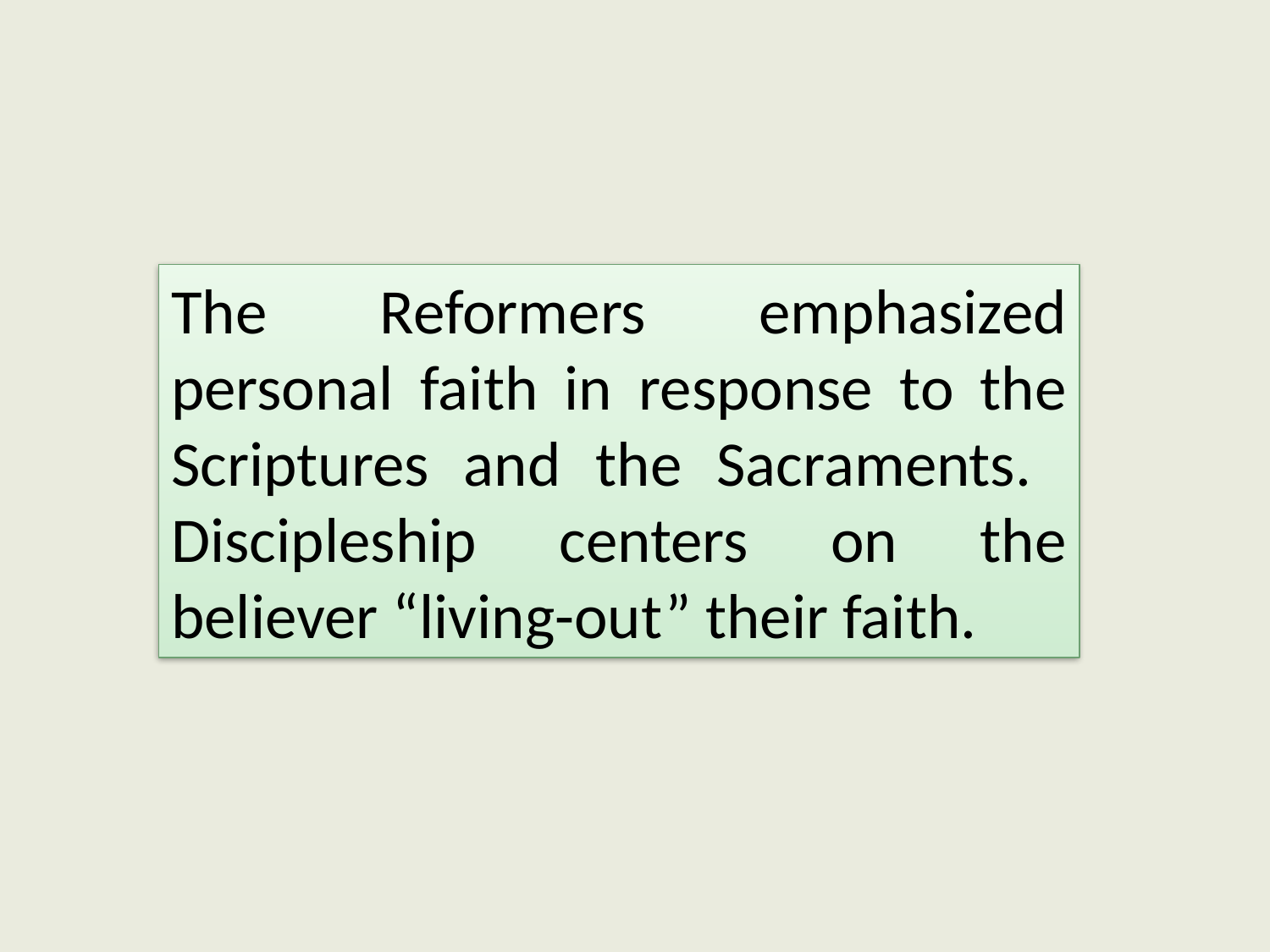

The Reformers emphasized personal faith in response to the Scriptures and the Sacraments.  Discipleship centers on the believer “living-out” their faith.